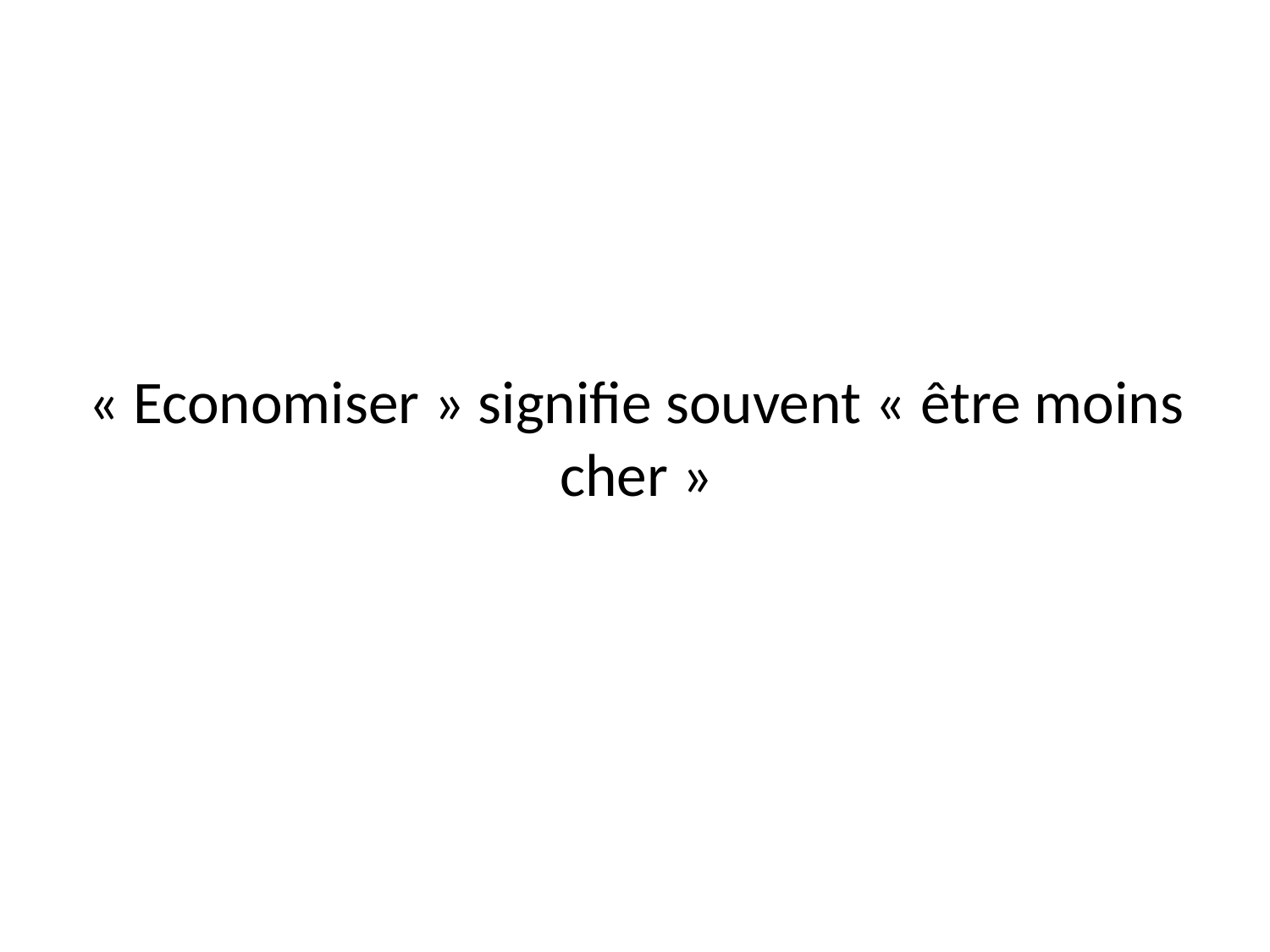

# « Economiser » signifie souvent « être moins cher »